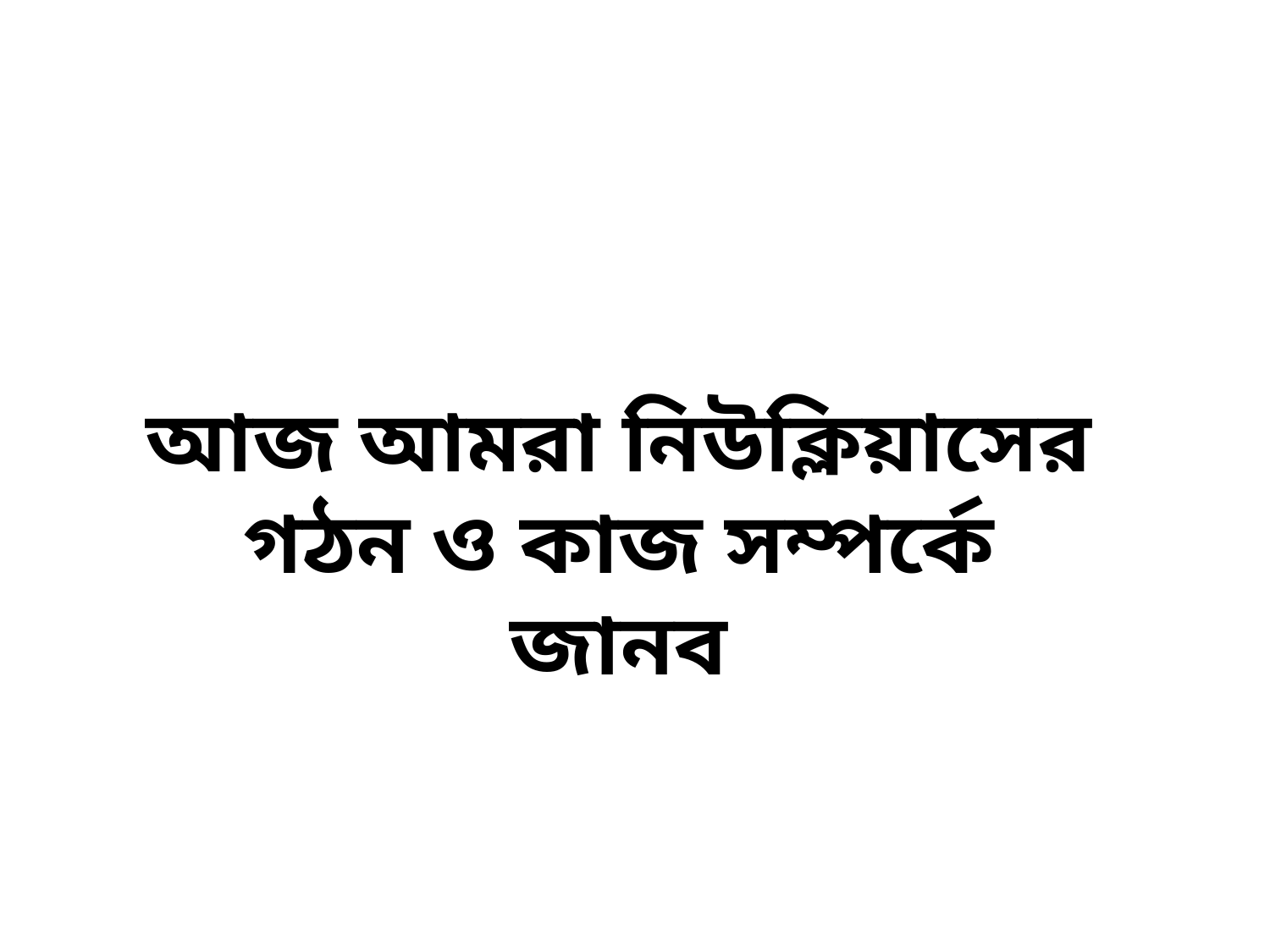

আজ আমরা নিউক্লিয়াসের গঠন ও কাজ সম্পর্কে জানব